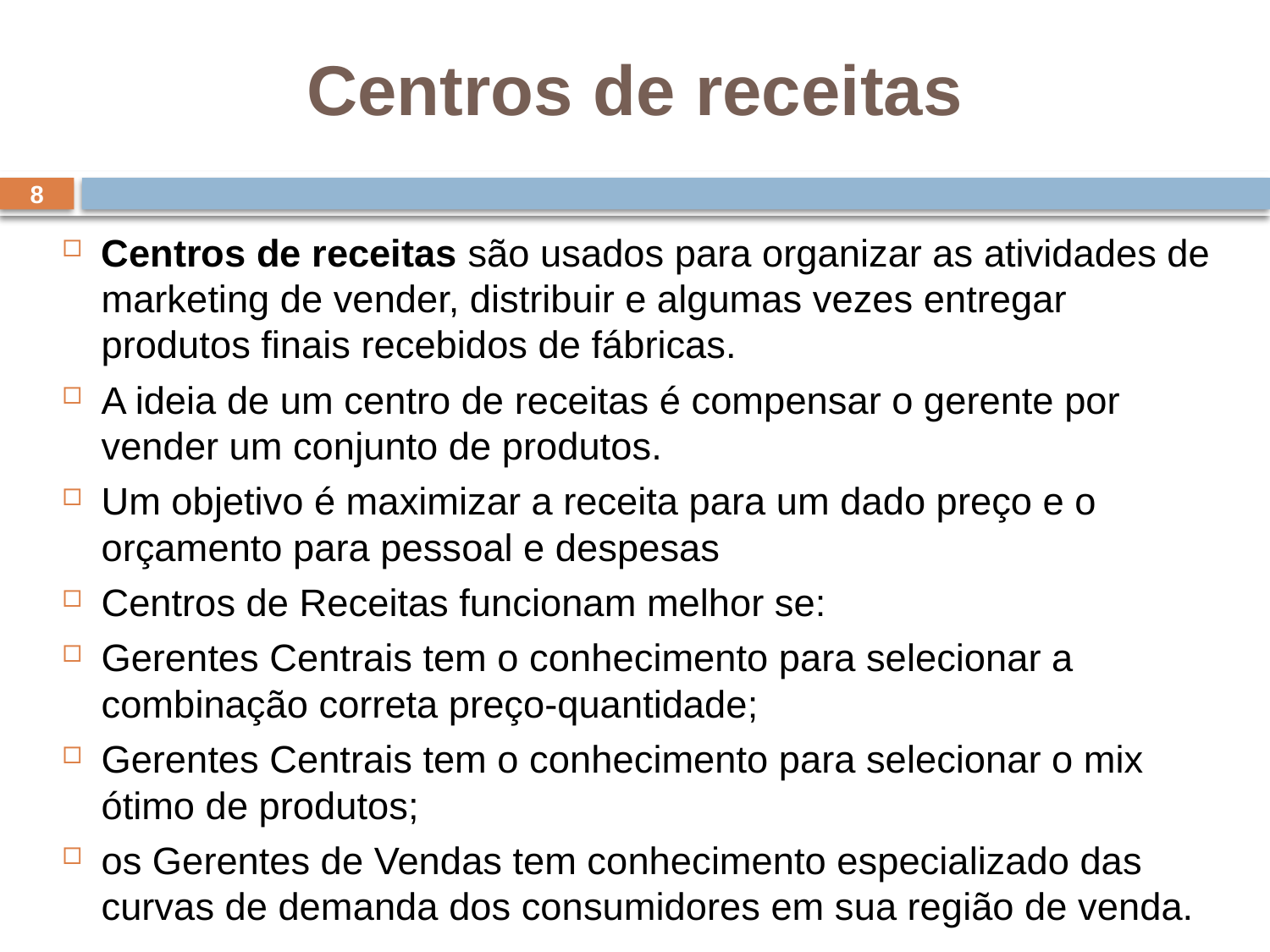

# Centros de receitas
8
Centros de receitas são usados para organizar as atividades de marketing de vender, distribuir e algumas vezes entregar produtos finais recebidos de fábricas.
A ideia de um centro de receitas é compensar o gerente por vender um conjunto de produtos.
Um objetivo é maximizar a receita para um dado preço e o orçamento para pessoal e despesas
Centros de Receitas funcionam melhor se:
Gerentes Centrais tem o conhecimento para selecionar a combinação correta preço-quantidade;
Gerentes Centrais tem o conhecimento para selecionar o mix ótimo de produtos;
os Gerentes de Vendas tem conhecimento especializado das curvas de demanda dos consumidores em sua região de venda.